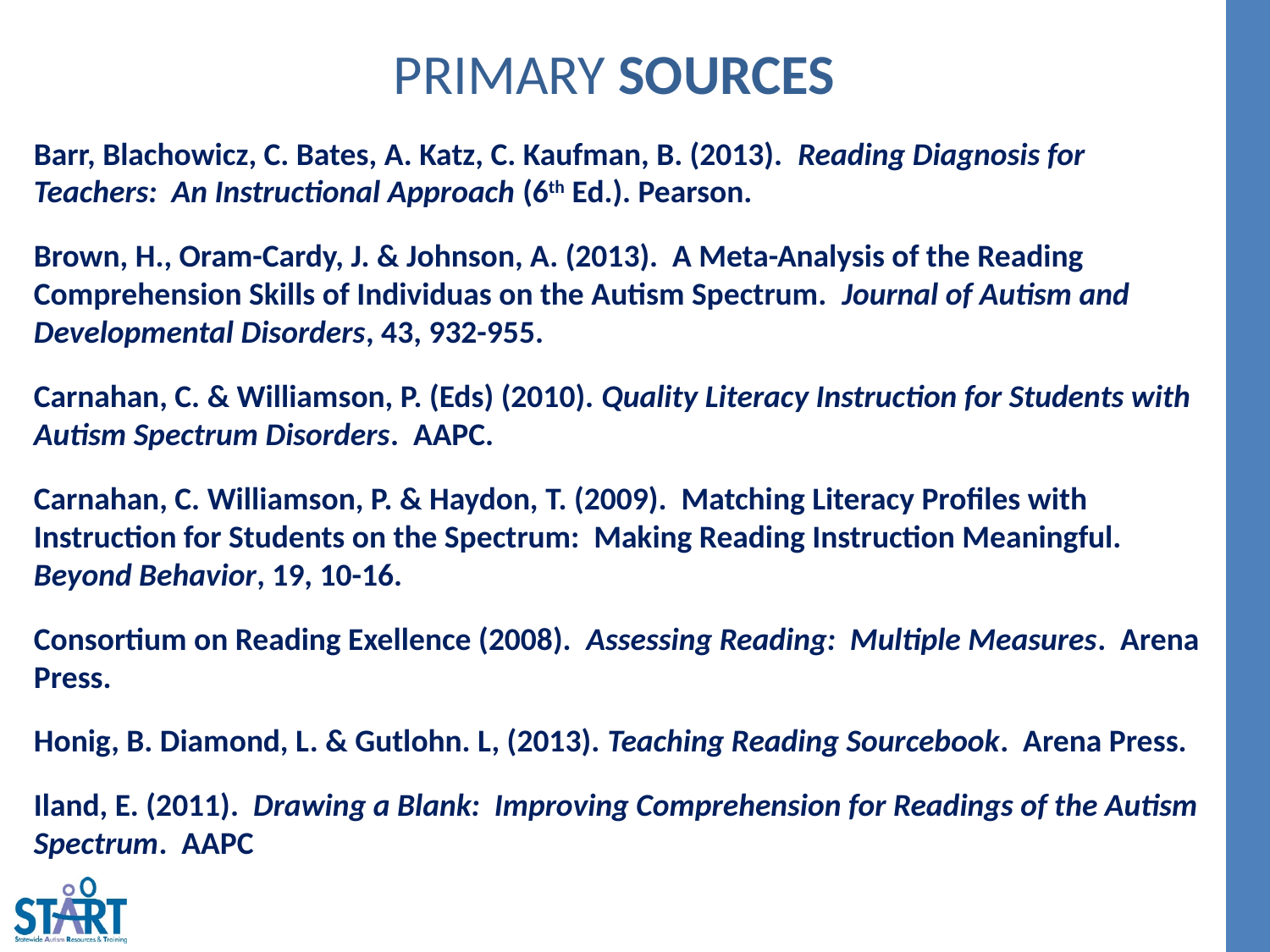

PRIMARY SOURCES
Barr, Blachowicz, C. Bates, A. Katz, C. Kaufman, B. (2013).  Reading Diagnosis for Teachers:  An Instructional Approach (6th Ed.). Pearson.

Brown, H., Oram-Cardy, J. & Johnson, A. (2013).  A Meta-Analysis of the Reading Comprehension Skills of Individuas on the Autism Spectrum.  Journal of Autism and Developmental Disorders, 43, 932-955.

Carnahan, C. & Williamson, P. (Eds) (2010). Quality Literacy Instruction for Students with Autism Spectrum Disorders.  AAPC.

Carnahan, C. Williamson, P. & Haydon, T. (2009).  Matching Literacy Profiles with Instruction for Students on the Spectrum:  Making Reading Instruction Meaningful.  Beyond Behavior, 19, 10-16.

Consortium on Reading Exellence (2008).  Assessing Reading:  Multiple Measures.  Arena Press.

Honig, B. Diamond, L. & Gutlohn. L, (2013). Teaching Reading Sourcebook.  Arena Press.

Iland, E. (2011).  Drawing a Blank:  Improving Comprehension for Readings of the Autism Spectrum.  AAPC